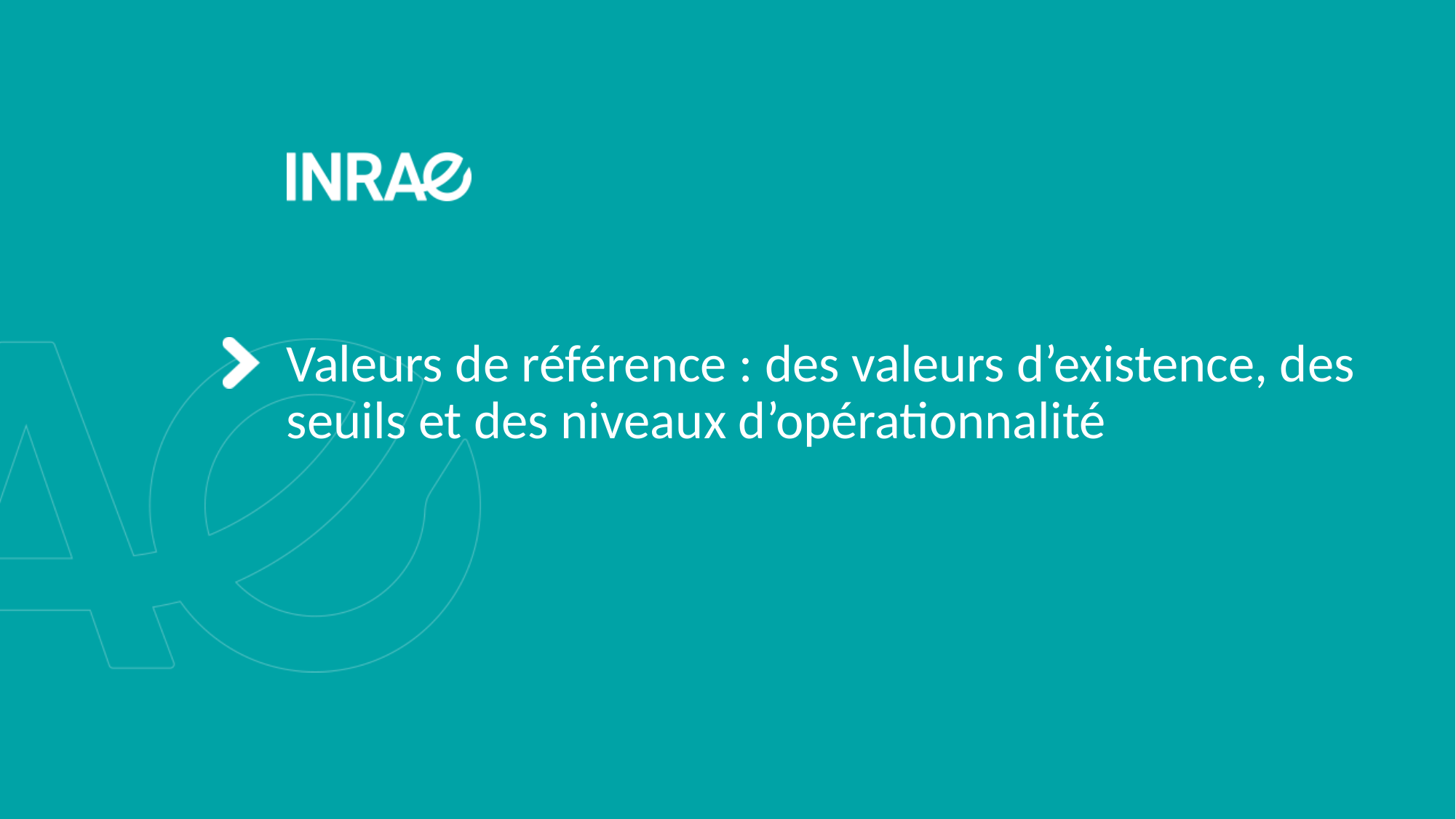

# Valeurs de référence : des valeurs d’existence, des seuils et des niveaux d’opérationnalité